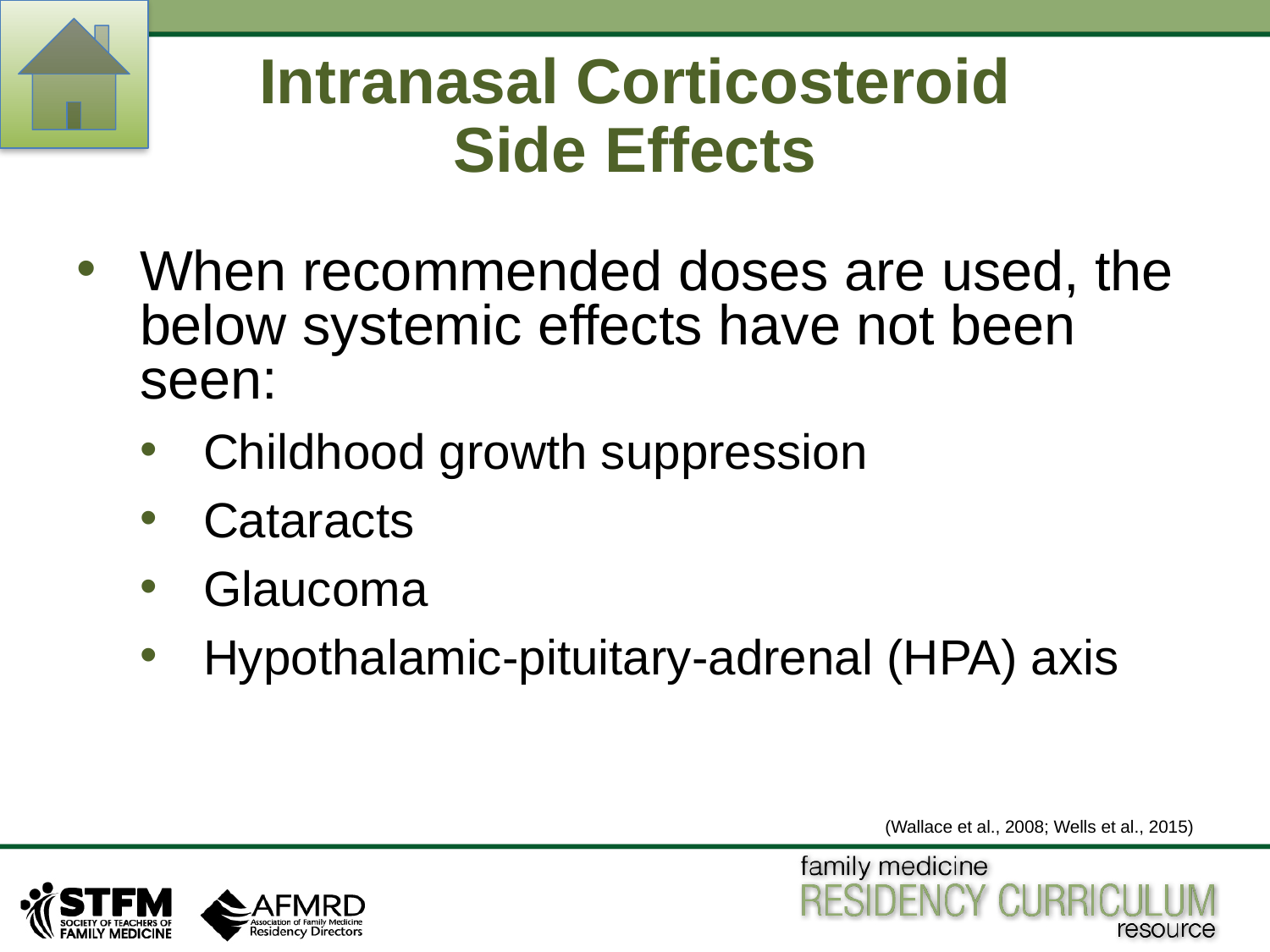

# Intranasal Corticosteroid Side Effects

When recommended doses are used, the below systemic effects have not been seen:
Childhood growth suppression
Cataracts
Glaucoma
Hypothalamic-pituitary-adrenal (HPA) axis
(Wallace et al., 2008; Wells et al., 2015)